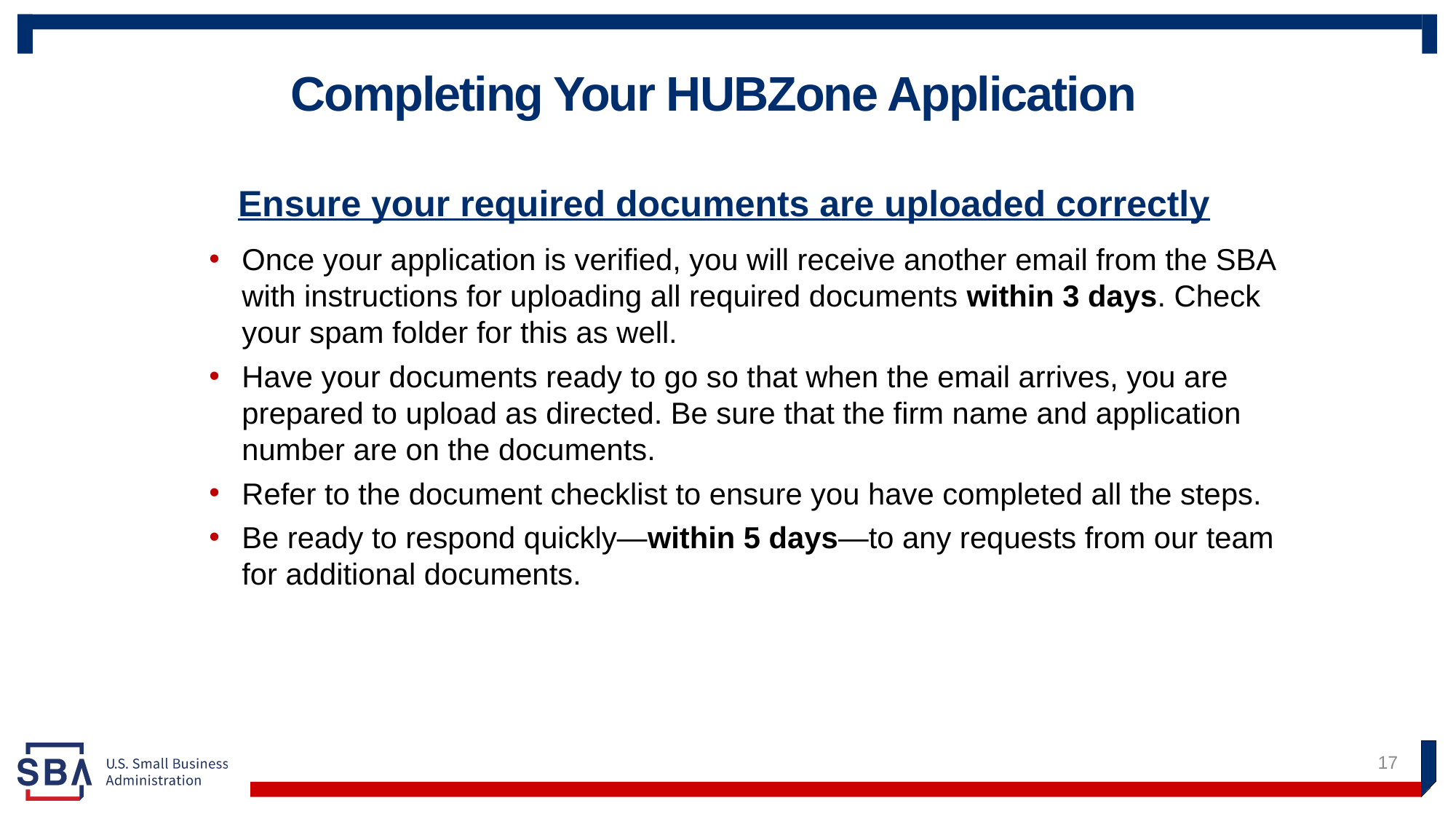

# Completing Your HUBZone Application
Ensure your required documents are uploaded correctly
Once your application is verified, you will receive another email from the SBA with instructions for uploading all required documents within 3 days. Check your spam folder for this as well.
Have your documents ready to go so that when the email arrives, you are prepared to upload as directed. Be sure that the firm name and application number are on the documents.
Refer to the document checklist to ensure you have completed all the steps.
Be ready to respond quickly—within 5 days—to any requests from our team for additional documents.
17